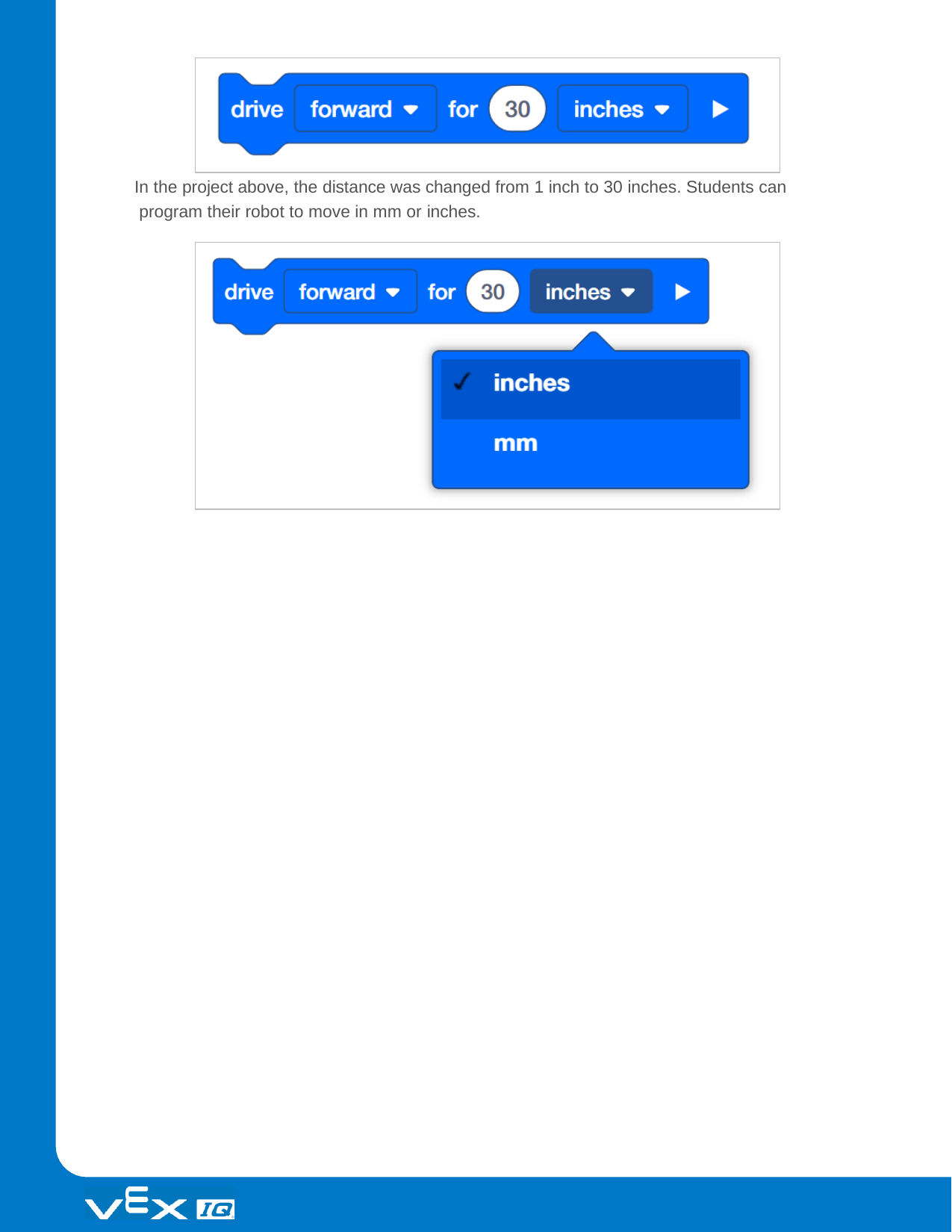

In the project above, the distance was changed from 1 inch to 30 inches. Students can  program their robot to move in mm or inches.